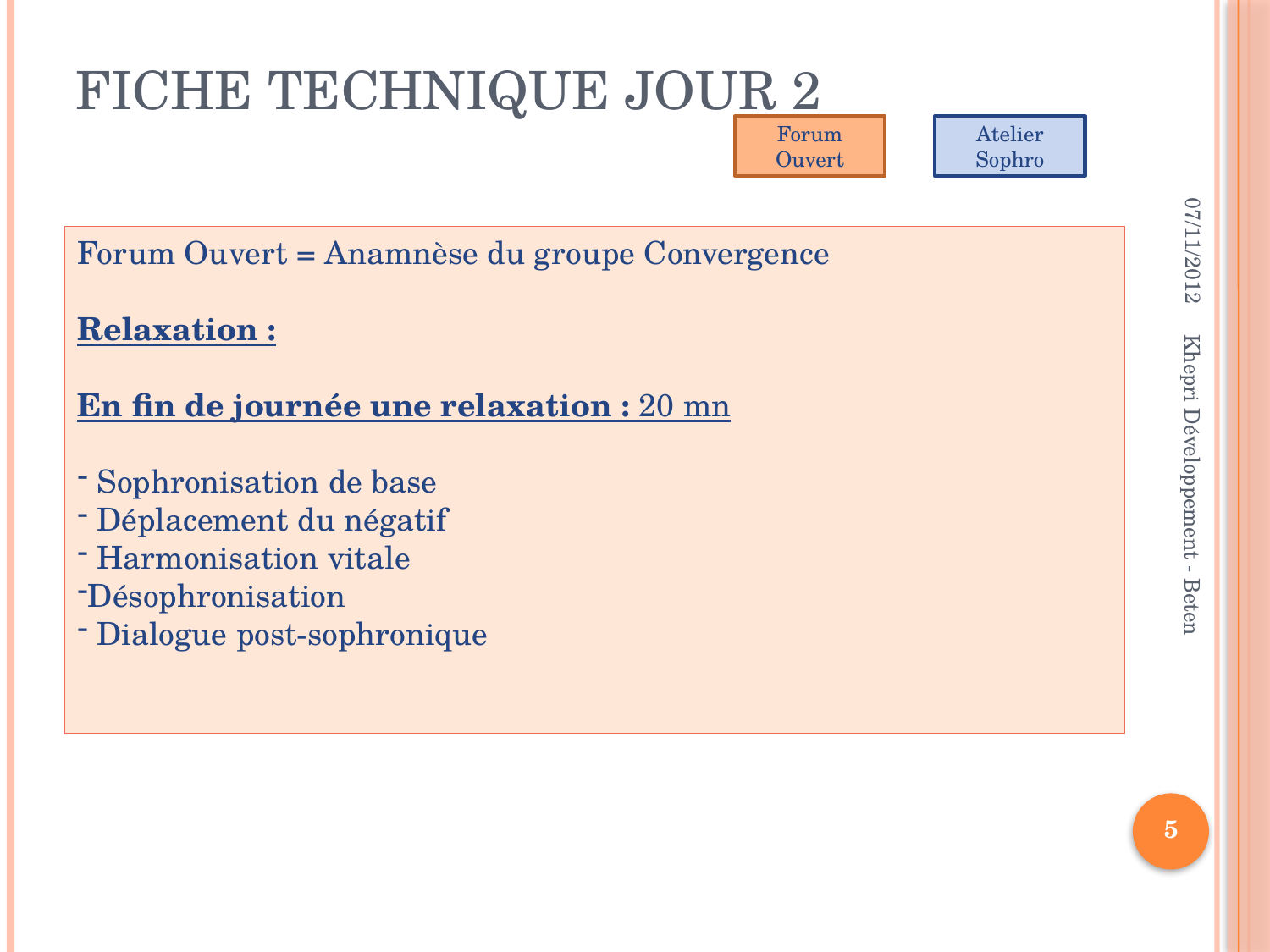

# Fiche technique jour 2
Forum Ouvert
Atelier Sophro
07/11/2012
Forum Ouvert = Anamnèse du groupe Convergence

Relaxation :

En fin de journée une relaxation : 20 mn

 Sophronisation de base
 Déplacement du négatif
 Harmonisation vitale
Désophronisation
 Dialogue post-sophronique

Khepri Développement - Beten
5